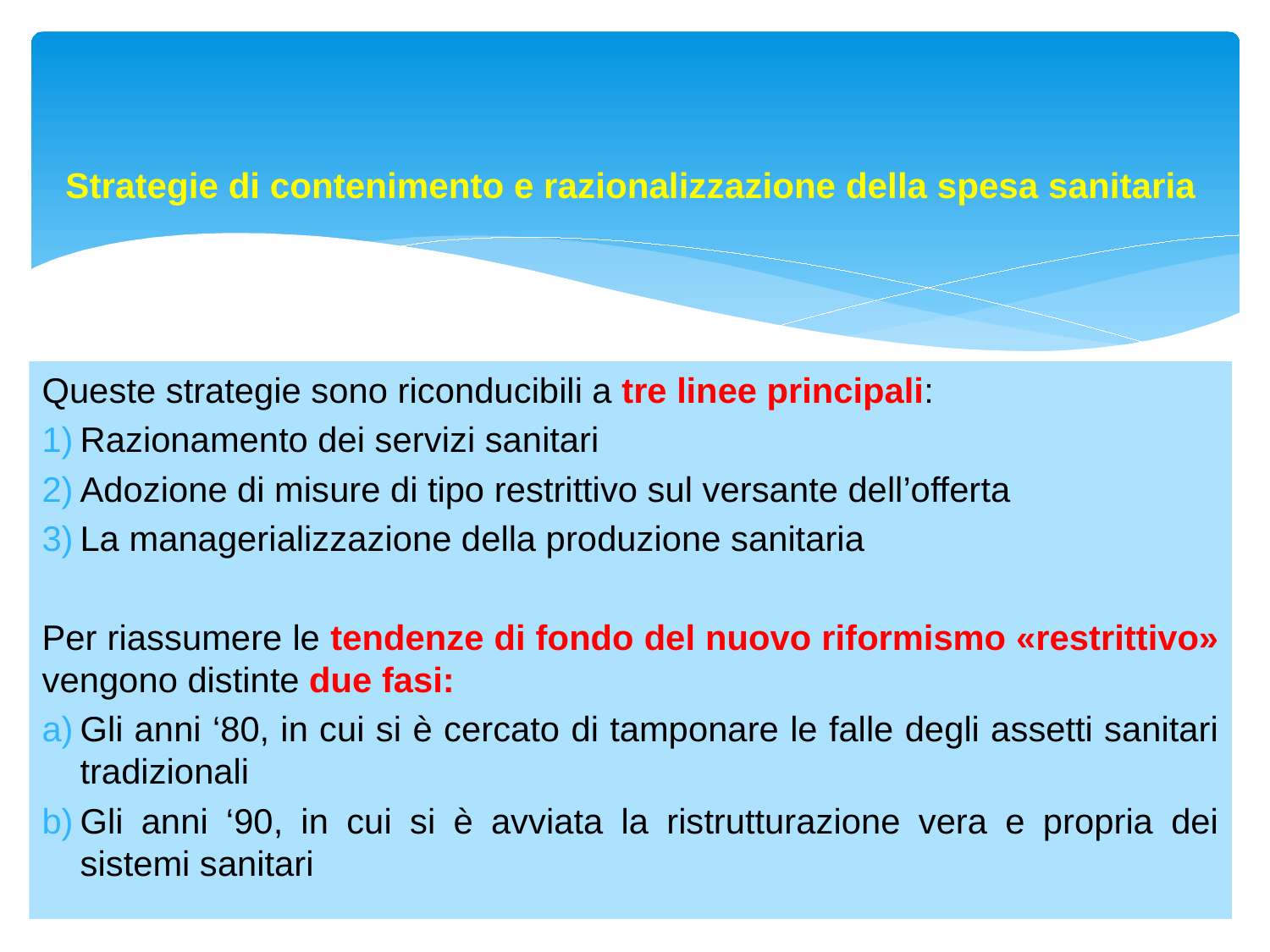

# Strategie di contenimento e razionalizzazione della spesa sanitaria
Queste strategie sono riconducibili a tre linee principali:
Razionamento dei servizi sanitari
Adozione di misure di tipo restrittivo sul versante dell’offerta
La managerializzazione della produzione sanitaria

Per riassumere le tendenze di fondo del nuovo riformismo «restrittivo» vengono distinte due fasi:
Gli anni ‘80, in cui si è cercato di tamponare le falle degli assetti sanitari tradizionali
Gli anni ‘90, in cui si è avviata la ristrutturazione vera e propria dei sistemi sanitari